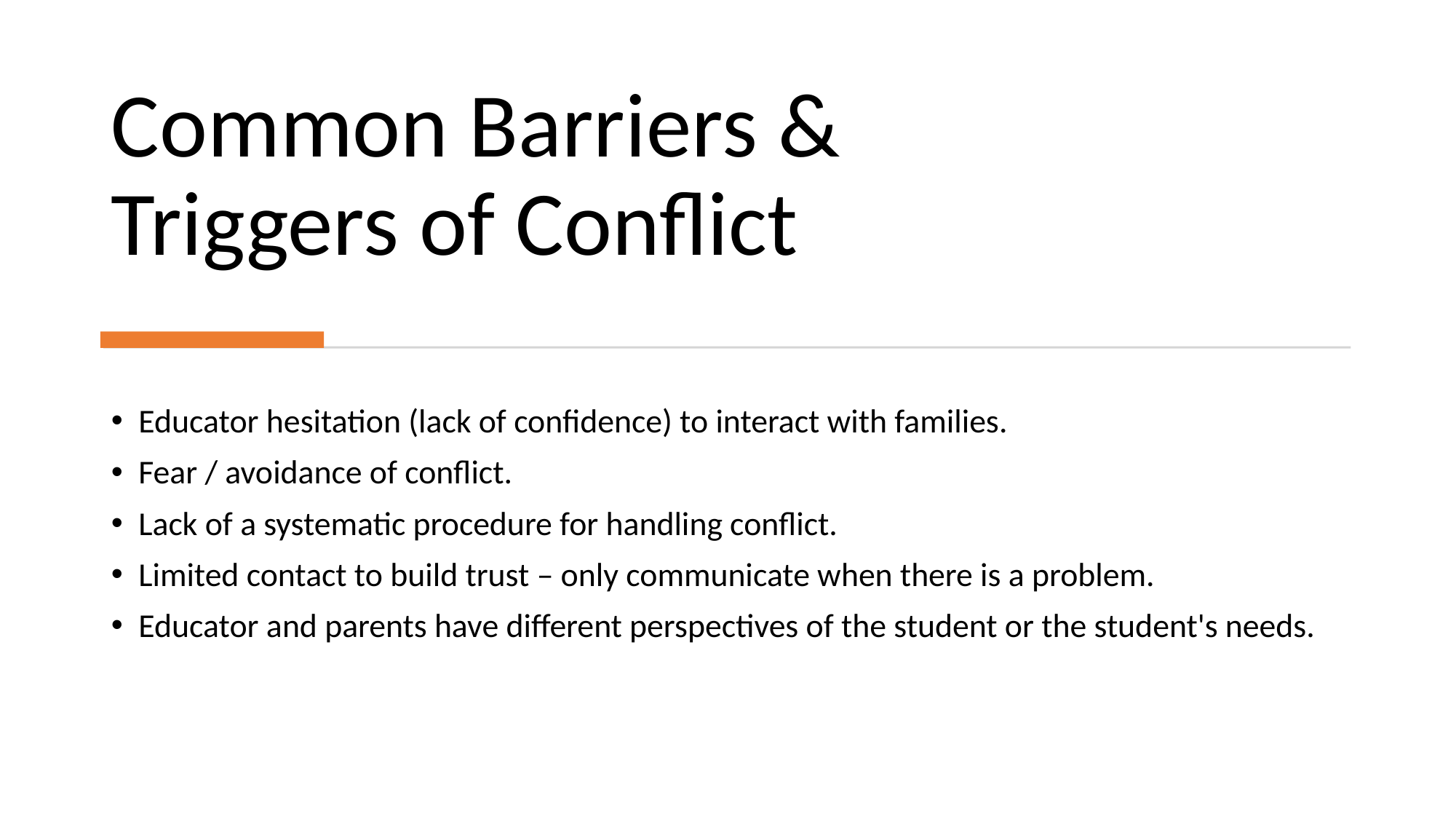

# Common Barriers & Triggers of Conflict

Educator hesitation (lack of confidence) to interact with families.
Fear / avoidance of conflict.
Lack of a systematic procedure for handling conflict.
Limited contact to build trust – only communicate when there is a problem.
Educator and parents have different perspectives of the student or the student's needs.